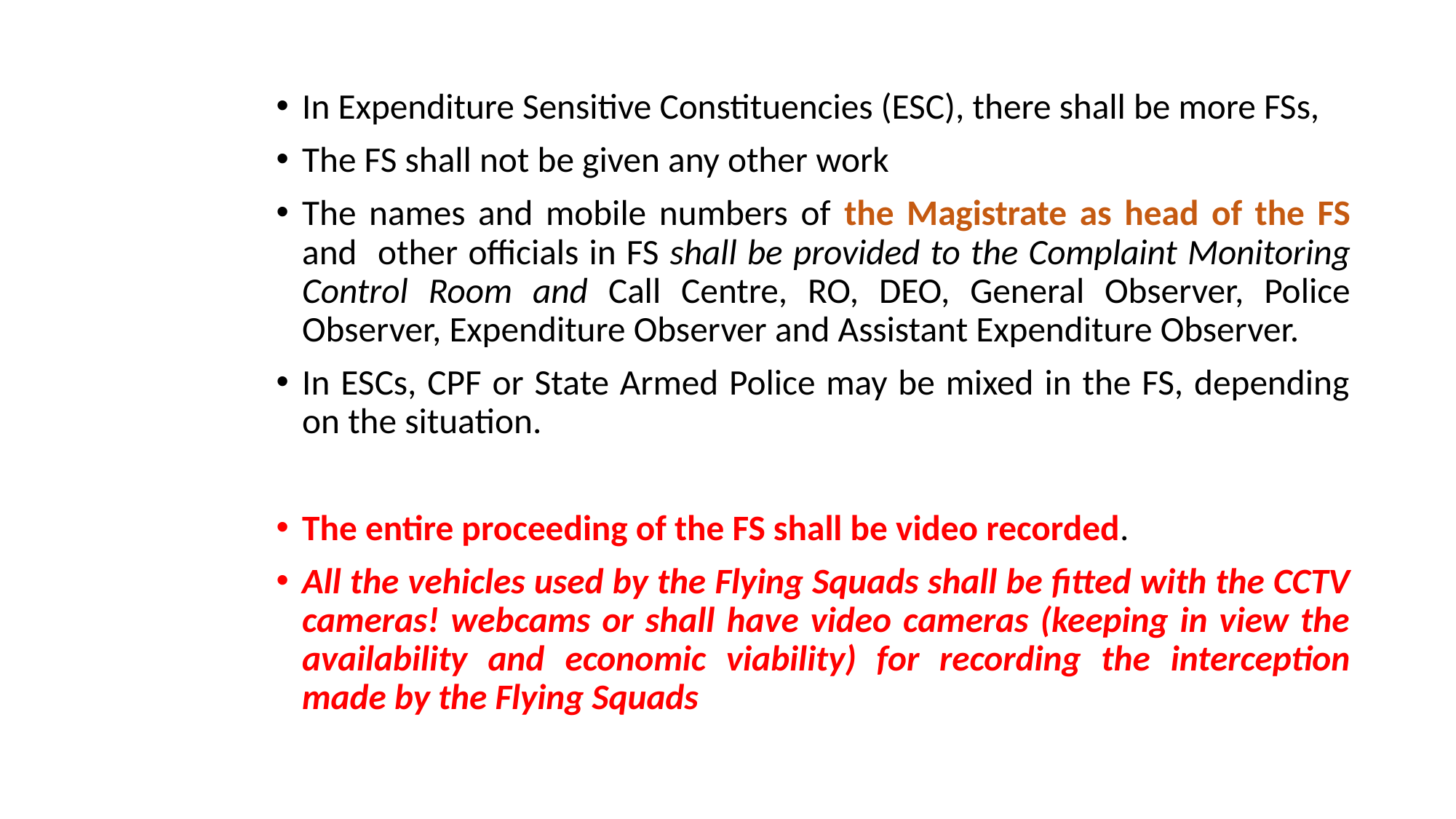

In Expenditure Sensitive Constituencies (ESC), there shall be more FSs,
The FS shall not be given any other work
The names and mobile numbers of the Magistrate as head of the FS and  other officials in FS shall be provided to the Complaint Monitoring Control Room and Call Centre, RO, DEO, General Observer, Police Observer, Expenditure Observer and Assistant Expenditure Observer.
In ESCs, CPF or State Armed Police may be mixed in the FS, depending on the situation.

The entire proceeding of the FS shall be video recorded.
All the vehicles used by the Flying Squads shall be fitted with the CCTV cameras! webcams or shall have video cameras (keeping in view the availability and economic viability) for recording the interception made by the Flying Squads